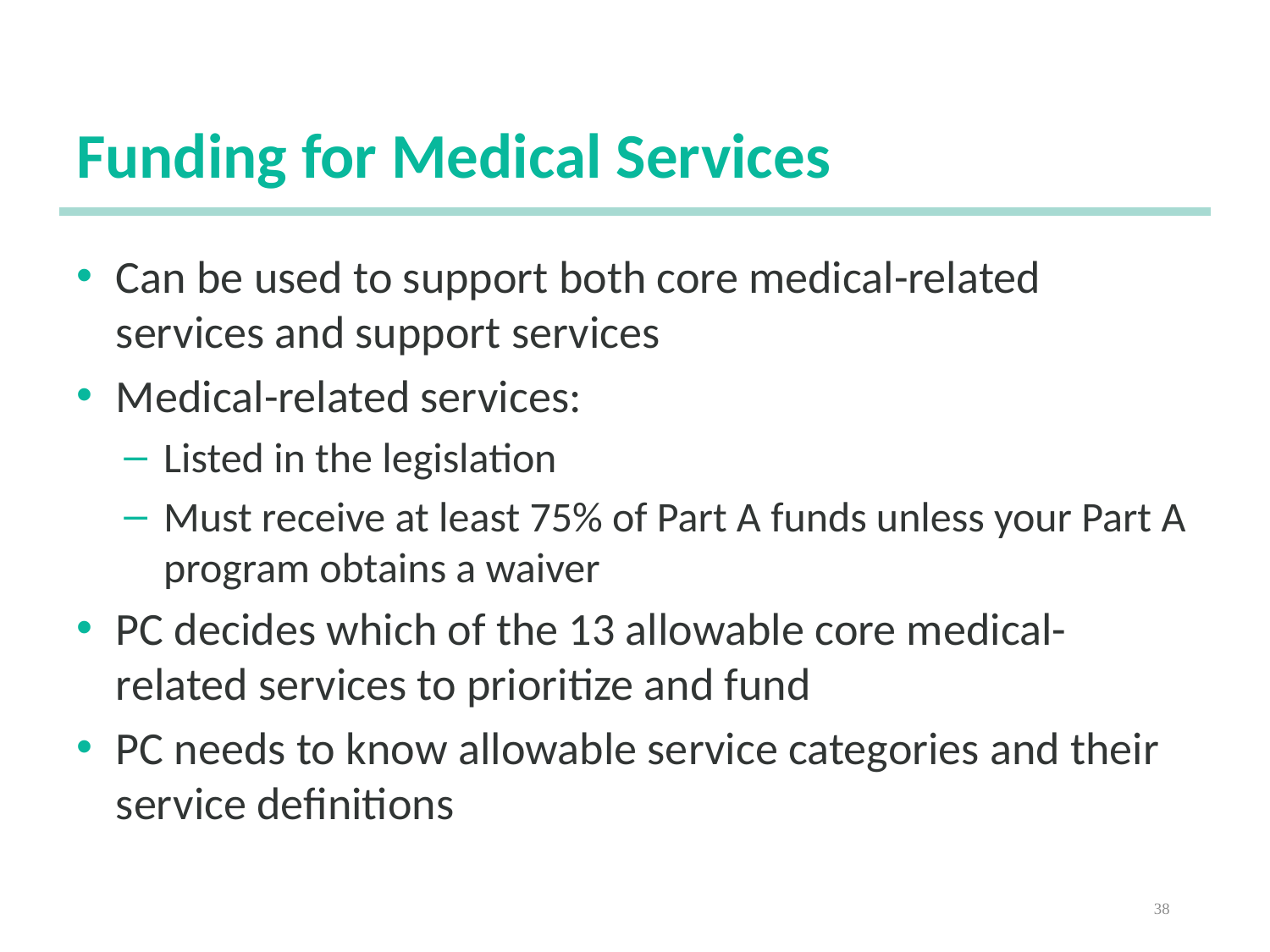

# Funding for Medical Services
Can be used to support both core medical-related services and support services
Medical-related services:
Listed in the legislation
Must receive at least 75% of Part A funds unless your Part A program obtains a waiver
PC decides which of the 13 allowable core medical-related services to prioritize and fund
PC needs to know allowable service categories and their service definitions

38